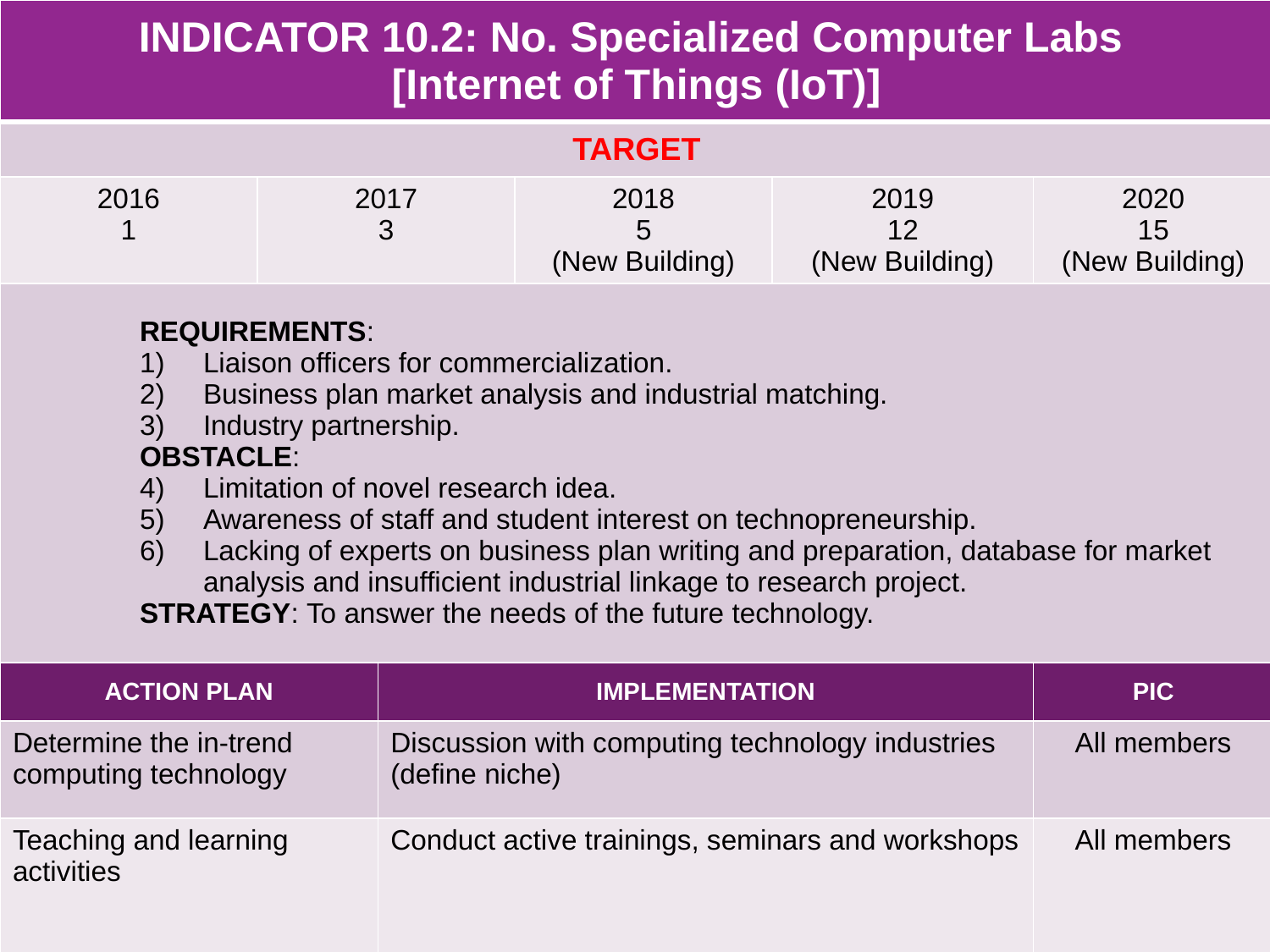

| INDICATOR 10.2: No. Specialized Computer Labs [Internet of Things (IoT)] |  |  |  |  |  |
| --- | --- | --- | --- | --- | --- |
| TARGET |  |  |  |  |  |
| 2016 1 | 2017 3 |  | 2018 5 (New Building) | 2019 12 (New Building) | 2020 15 (New Building) |
| REQUIREMENTS: Liaison officers for commercialization. Business plan market analysis and industrial matching. Industry partnership. OBSTACLE: Limitation of novel research idea. Awareness of staff and student interest on technopreneurship. Lacking of experts on business plan writing and preparation, database for market analysis and insufficient industrial linkage to research project. STRATEGY: To answer the needs of the future technology. |  |  |  |  |  |
| ACTION PLAN |  | IMPLEMENTATION |  |  | PIC |
| Determine the in-trend computing technology |  | Discussion with computing technology industries (define niche) |  |  | All members |
| Teaching and learning activities |  | Conduct active trainings, seminars and workshops |  |  | All members |